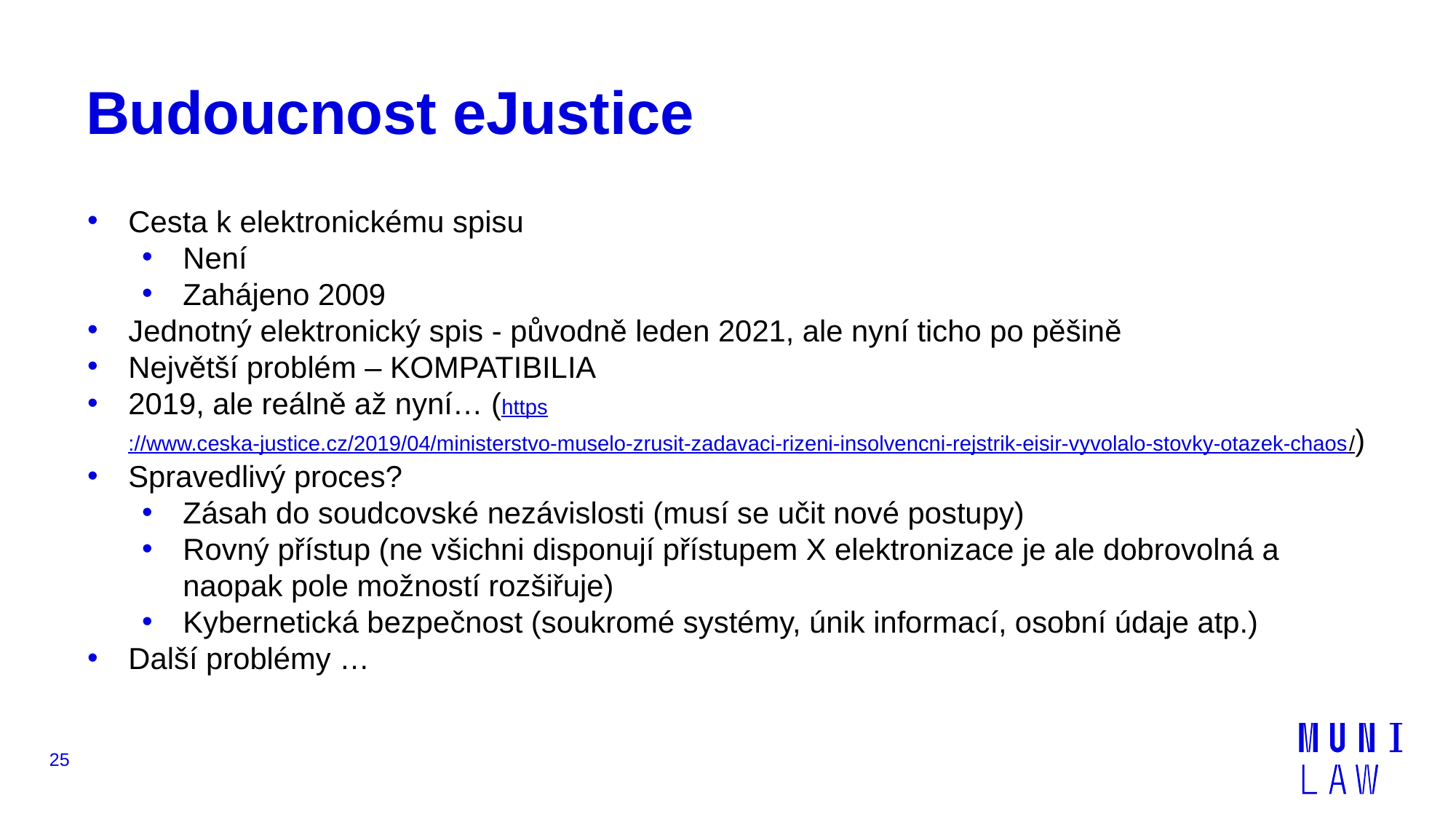

# Budoucnost eJustice
Cesta k elektronickému spisu
Není
Zahájeno 2009
Jednotný elektronický spis - původně leden 2021, ale nyní ticho po pěšině
Největší problém – KOMPATIBILIA
2019, ale reálně až nyní… (https://www.ceska-justice.cz/2019/04/ministerstvo-muselo-zrusit-zadavaci-rizeni-insolvencni-rejstrik-eisir-vyvolalo-stovky-otazek-chaos/)
Spravedlivý proces?
Zásah do soudcovské nezávislosti (musí se učit nové postupy)
Rovný přístup (ne všichni disponují přístupem X elektronizace je ale dobrovolná a naopak pole možností rozšiřuje)
Kybernetická bezpečnost (soukromé systémy, únik informací, osobní údaje atp.)
Další problémy …

25